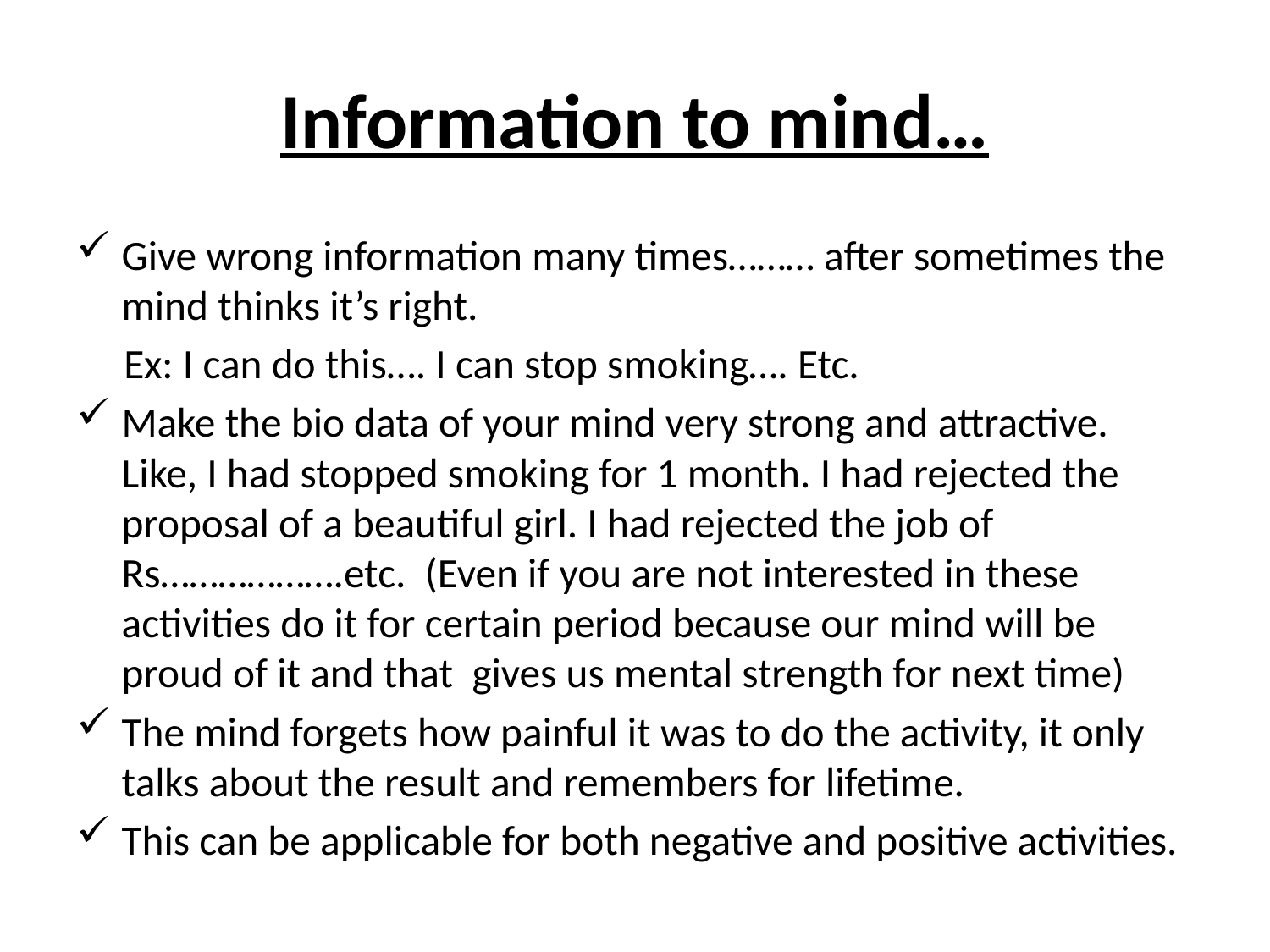

# Information to mind…
Give wrong information many times……… after sometimes the mind thinks it’s right.
     Ex: I can do this…. I can stop smoking…. Etc.
Make the bio data of your mind very strong and attractive. Like, I had stopped smoking for 1 month. I had rejected the proposal of a beautiful girl. I had rejected the job of Rs……………….etc.  (Even if you are not interested in these activities do it for certain period because our mind will be proud of it and that  gives us mental strength for next time)
The mind forgets how painful it was to do the activity, it only talks about the result and remembers for lifetime.
This can be applicable for both negative and positive activities.